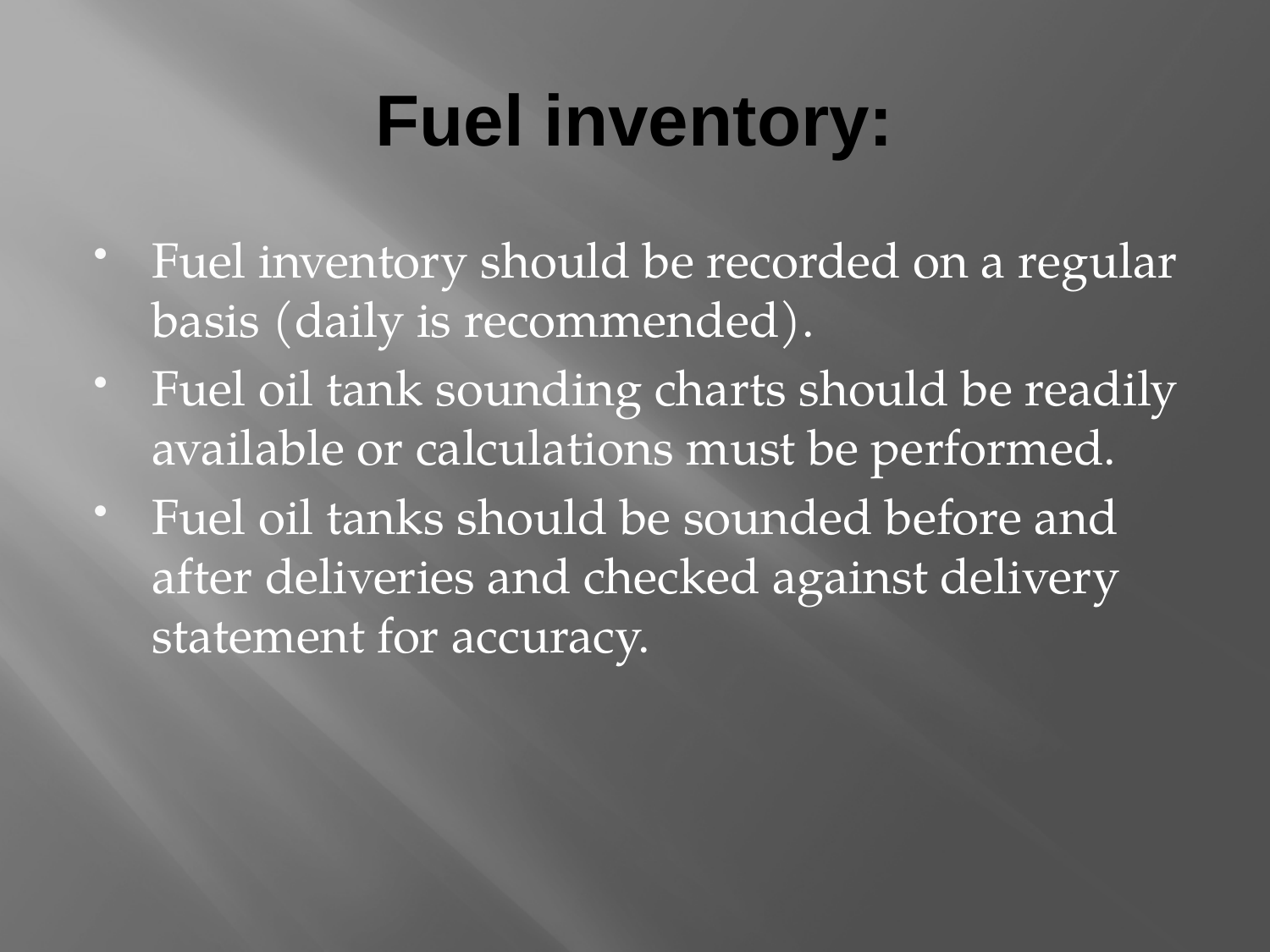

# Fuel inventory:
Fuel inventory should be recorded on a regular basis (daily is recommended).
Fuel oil tank sounding charts should be readily available or calculations must be performed.
Fuel oil tanks should be sounded before and after deliveries and checked against delivery statement for accuracy.